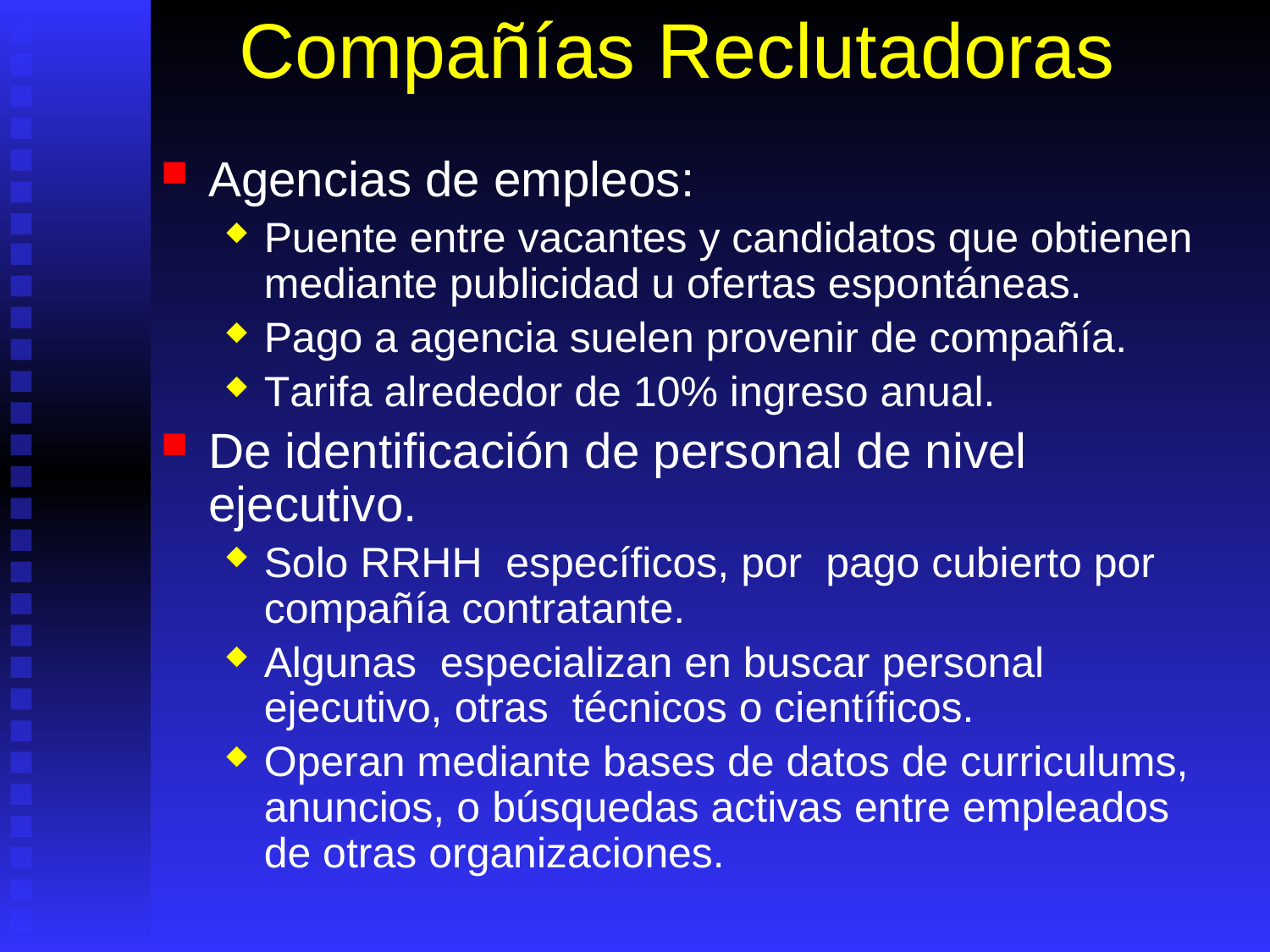

# Compañías Reclutadoras
Agencias de empleos:
Puente entre vacantes y candidatos que obtienen mediante publicidad u ofertas espontáneas.
Pago a agencia suelen provenir de compañía.
Tarifa alrededor de 10% ingreso anual.
De identificación de personal de nivel ejecutivo.
Solo RRHH  específicos, por  pago cubierto por compañía contratante.
Algunas  especializan en buscar personal ejecutivo, otras  técnicos o científicos.
Operan mediante bases de datos de curriculums, anuncios, o búsquedas activas entre empleados de otras organizaciones.